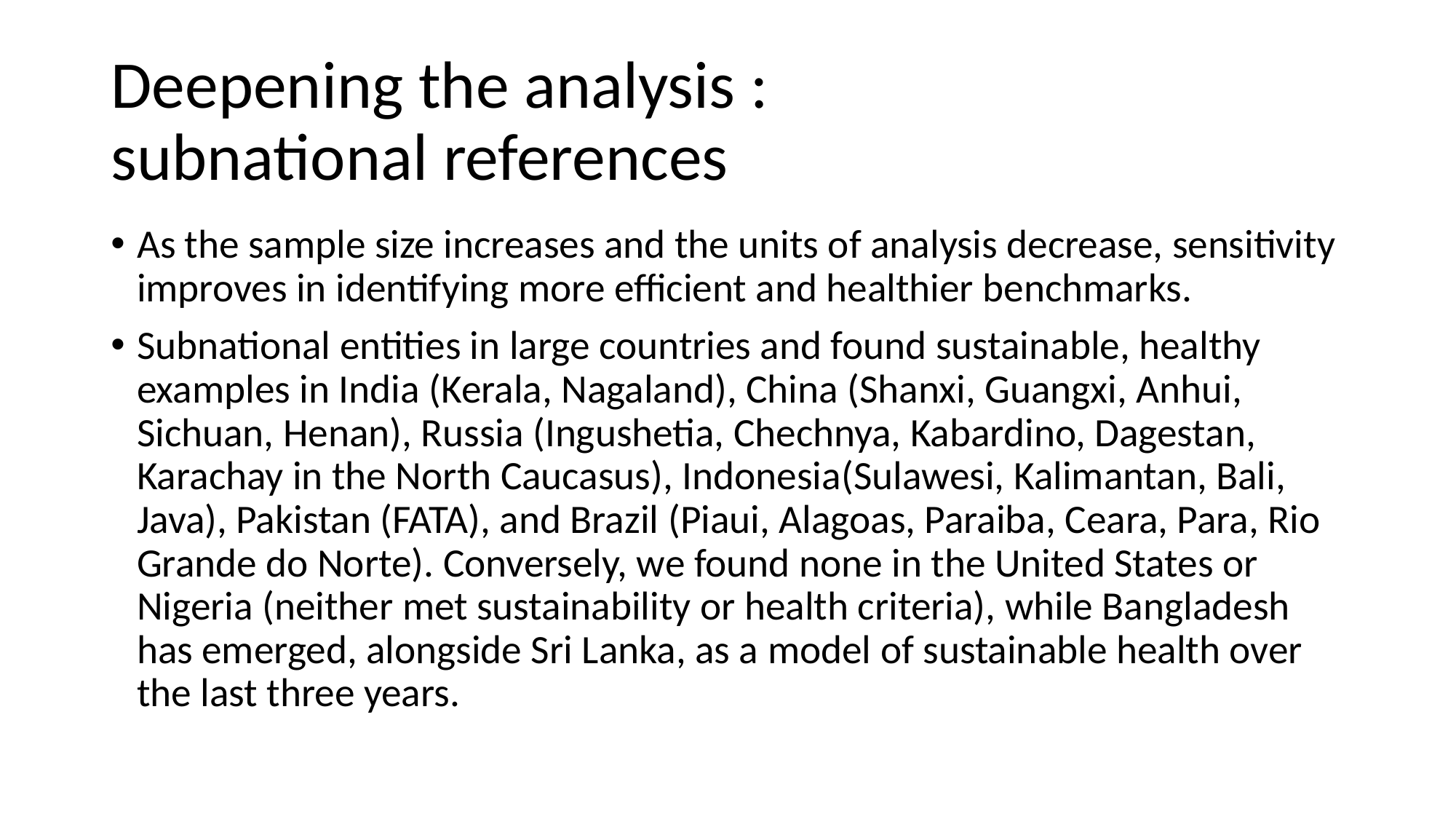

# Deepening the analysis : subnational references
As the sample size increases and the units of analysis decrease, sensitivity improves in identifying more efficient and healthier benchmarks.
Subnational entities in large countries and found sustainable, healthy examples in India (Kerala, Nagaland), China (Shanxi, Guangxi, Anhui, Sichuan, Henan), Russia (Ingushetia, Chechnya, Kabardino, Dagestan, Karachay in the North Caucasus), Indonesia(Sulawesi, Kalimantan, Bali, Java), Pakistan (FATA), and Brazil (Piaui, Alagoas, Paraiba, Ceara, Para, Rio Grande do Norte). Conversely, we found none in the United States or Nigeria (neither met sustainability or health criteria), while Bangladesh has emerged, alongside Sri Lanka, as a model of sustainable health over the last three years.